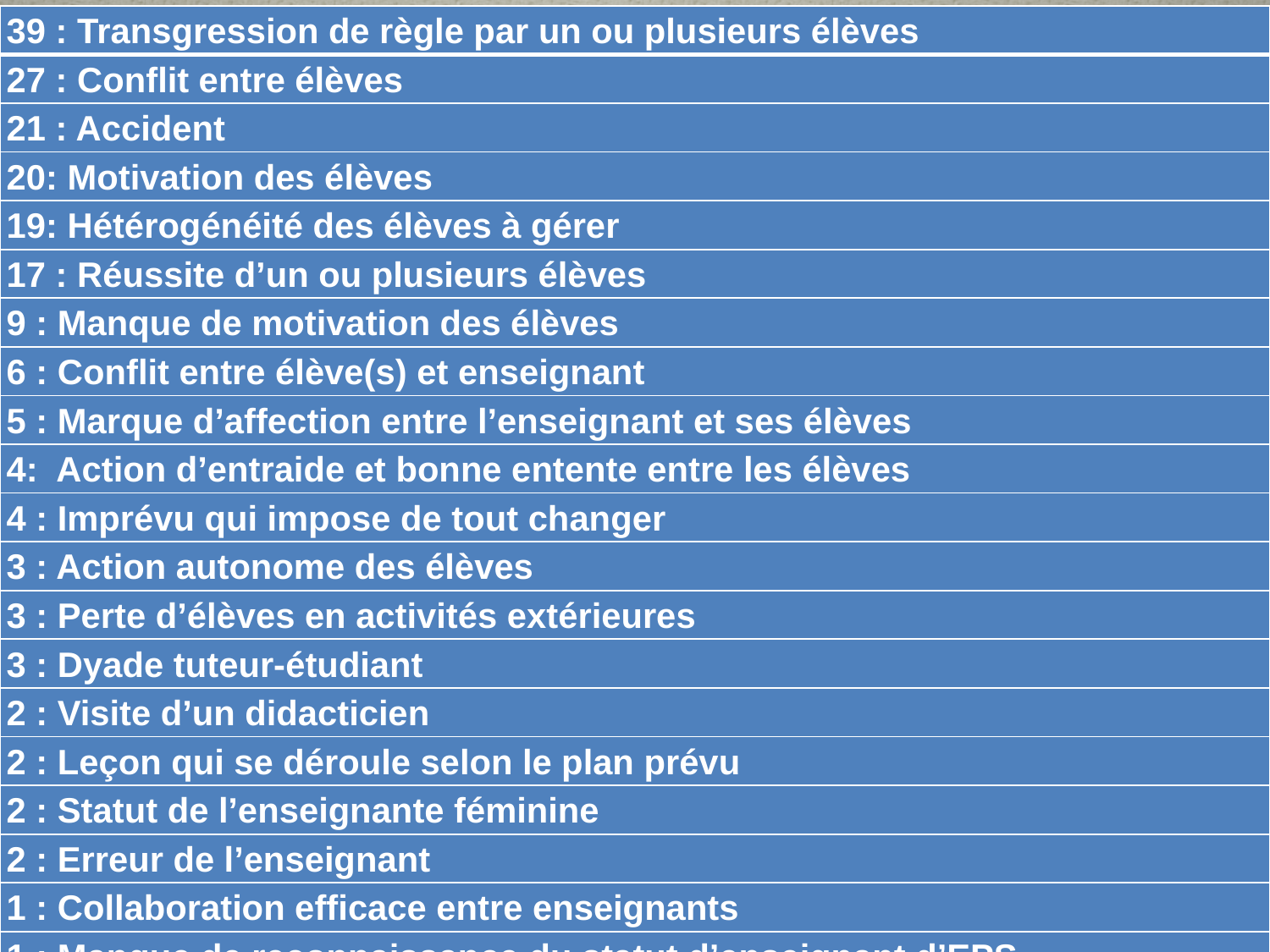

Nombre d’occurrences suite au codage axial
| 39 : Transgression de règle par un ou plusieurs élèves |
| --- |
| 27 : Conflit entre élèves |
| 21 : Accident |
| 20: Motivation des élèves |
| 19: Hétérogénéité des élèves à gérer |
| 17 : Réussite d’un ou plusieurs élèves |
| 9 : Manque de motivation des élèves |
| 6 : Conflit entre élève(s) et enseignant |
| 5 : Marque d’affection entre l’enseignant et ses élèves |
| 4: Action d’entraide et bonne entente entre les élèves |
| 4 : Imprévu qui impose de tout changer |
| 3 : Action autonome des élèves |
| 3 : Perte d’élèves en activités extérieures |
| 3 : Dyade tuteur-étudiant |
| 2 : Visite d’un didacticien |
| 2 : Leçon qui se déroule selon le plan prévu |
| 2 : Statut de l’enseignante féminine |
| 2 : Erreur de l’enseignant |
| 1 : Collaboration efficace entre enseignants |
| 1 : Manque de reconnaissance du statut d’enseignant d’EPS |
| 3 moments marquants sans catégories dans le codage axial pour le moment |